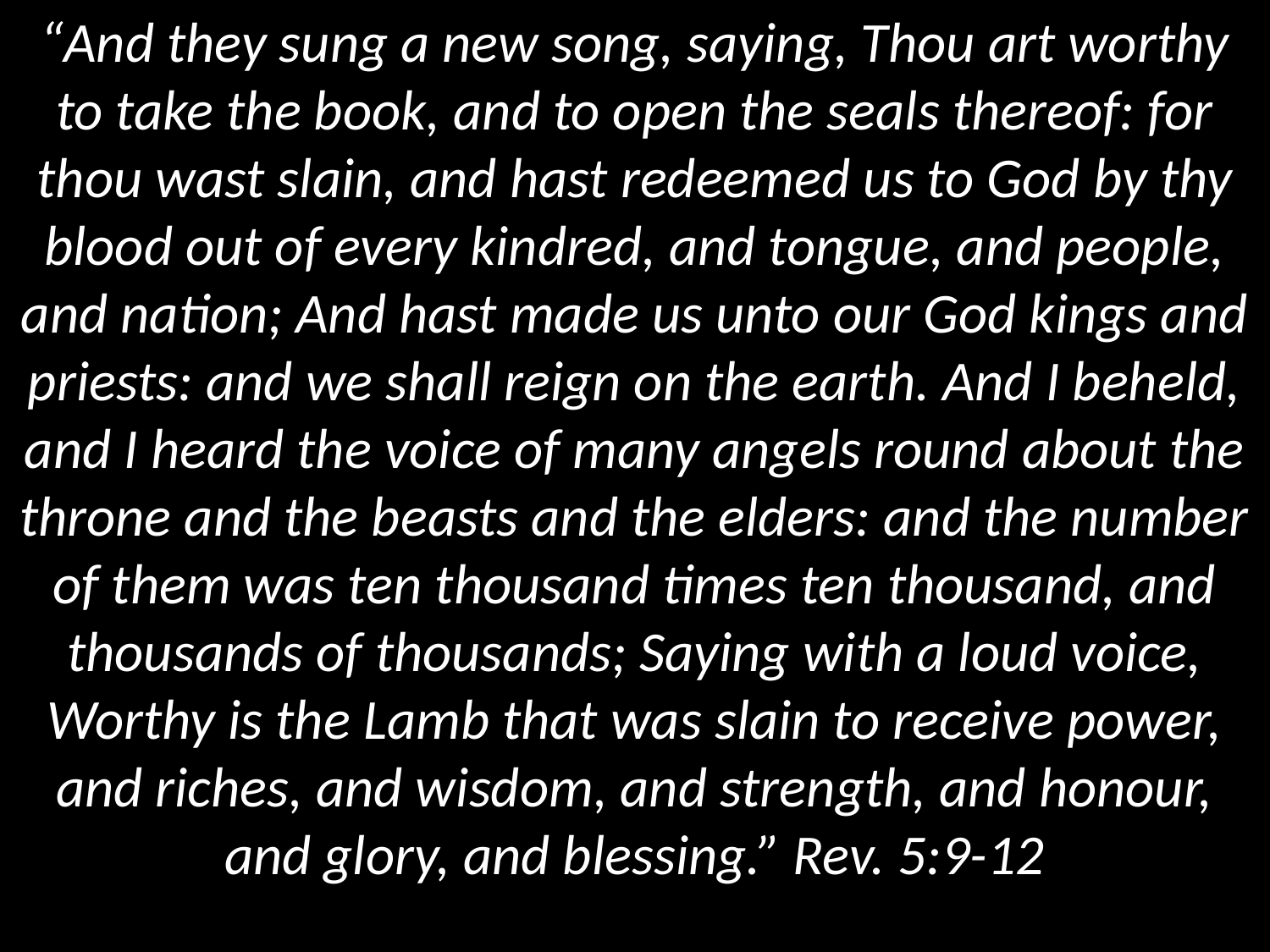

“And they sung a new song, saying, Thou art worthy to take the book, and to open the seals thereof: for thou wast slain, and hast redeemed us to God by thy blood out of every kindred, and tongue, and people, and nation; And hast made us unto our God kings and priests: and we shall reign on the earth. And I beheld, and I heard the voice of many angels round about the throne and the beasts and the elders: and the number of them was ten thousand times ten thousand, and thousands of thousands; Saying with a loud voice, Worthy is the Lamb that was slain to receive power, and riches, and wisdom, and strength, and honour, and glory, and blessing.” Rev. 5:9-12